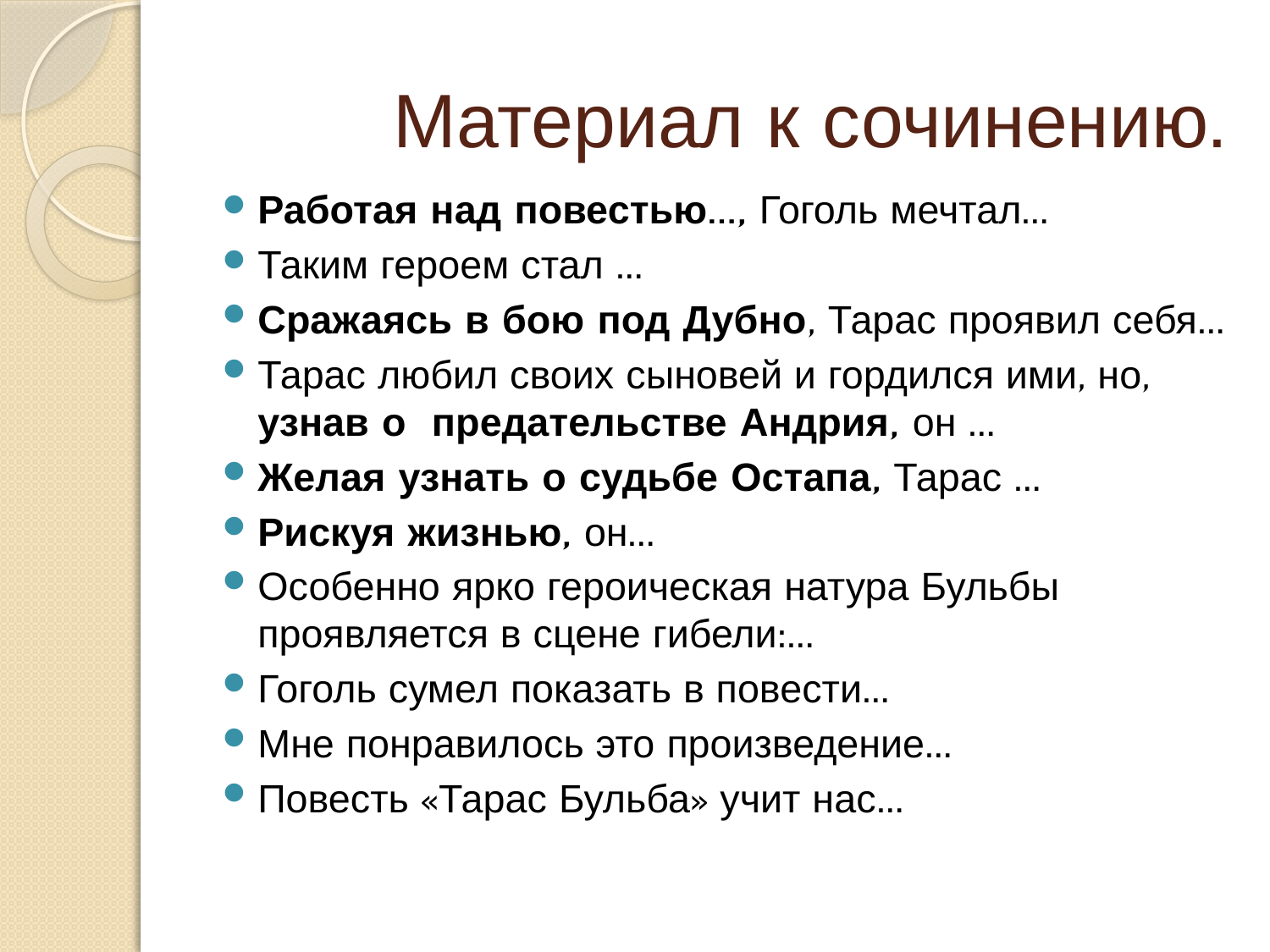

# Материал к сочинению.
Работая над повестью…, Гоголь мечтал…
Таким героем стал …
Сражаясь в бою под Дубно, Тарас проявил себя…
Тарас любил своих сыновей и гордился ими, но, узнав о  предательстве Андрия, он …
Желая узнать о судьбе Остапа, Тарас …
Рискуя жизнью, он…
Особенно ярко героическая натура Бульбы проявляется в сцене гибели:…
Гоголь сумел показать в повести…
Мне понравилось это произведение…
Повесть «Тарас Бульба» учит нас…